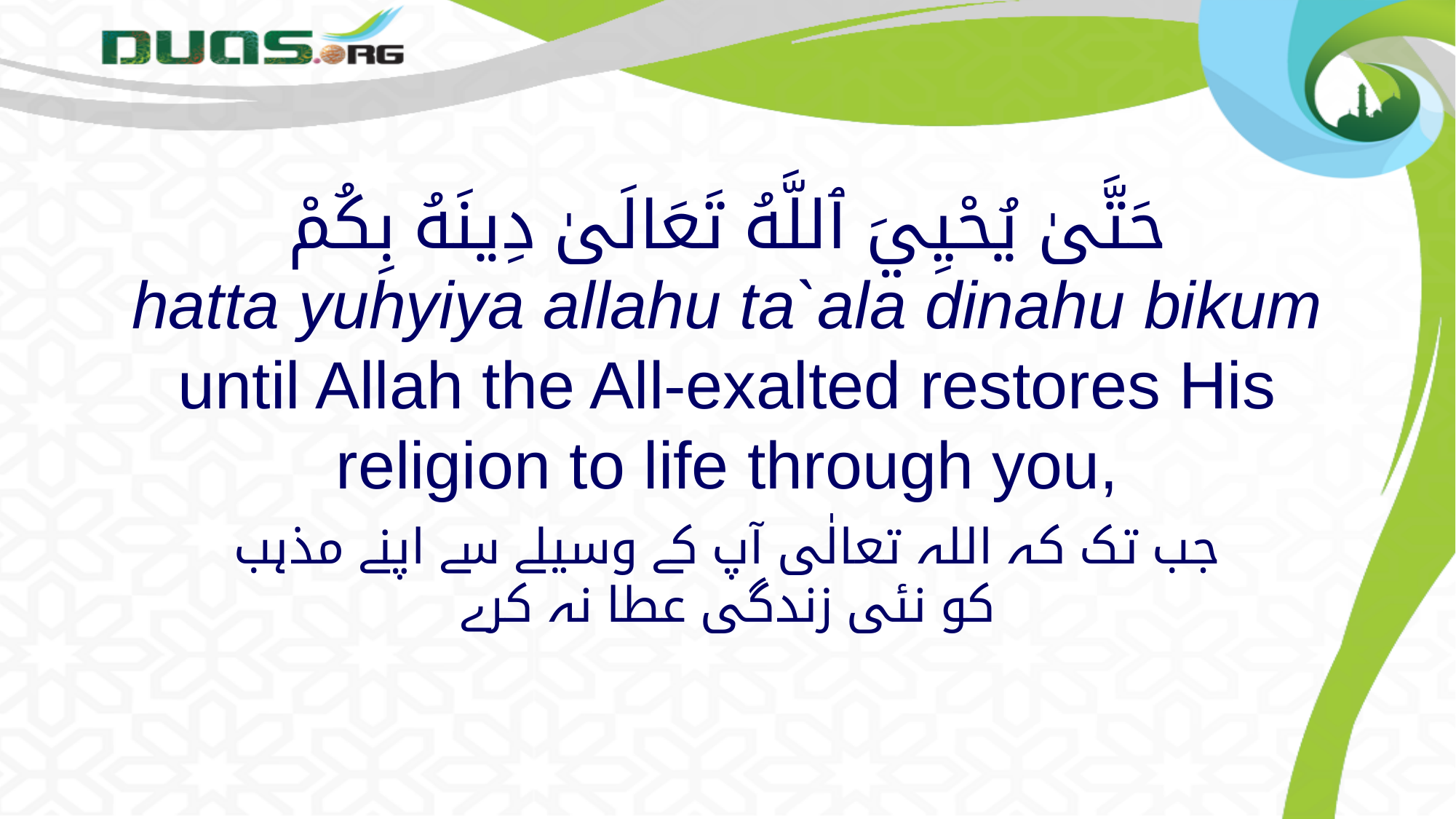

# حَتَّىٰ يُحْيِيَ ٱللَّهُ تَعَالَىٰ دِينَهُ بِكُمْ hatta yuhyiya allahu ta`ala dinahu bikum until Allah the All-exalted restores His religion to life through you,
جب تک کہ اللہ تعالٰی آپ کے وسیلے سے اپنے مذہب کو نئی زندگی عطا نہ کرے